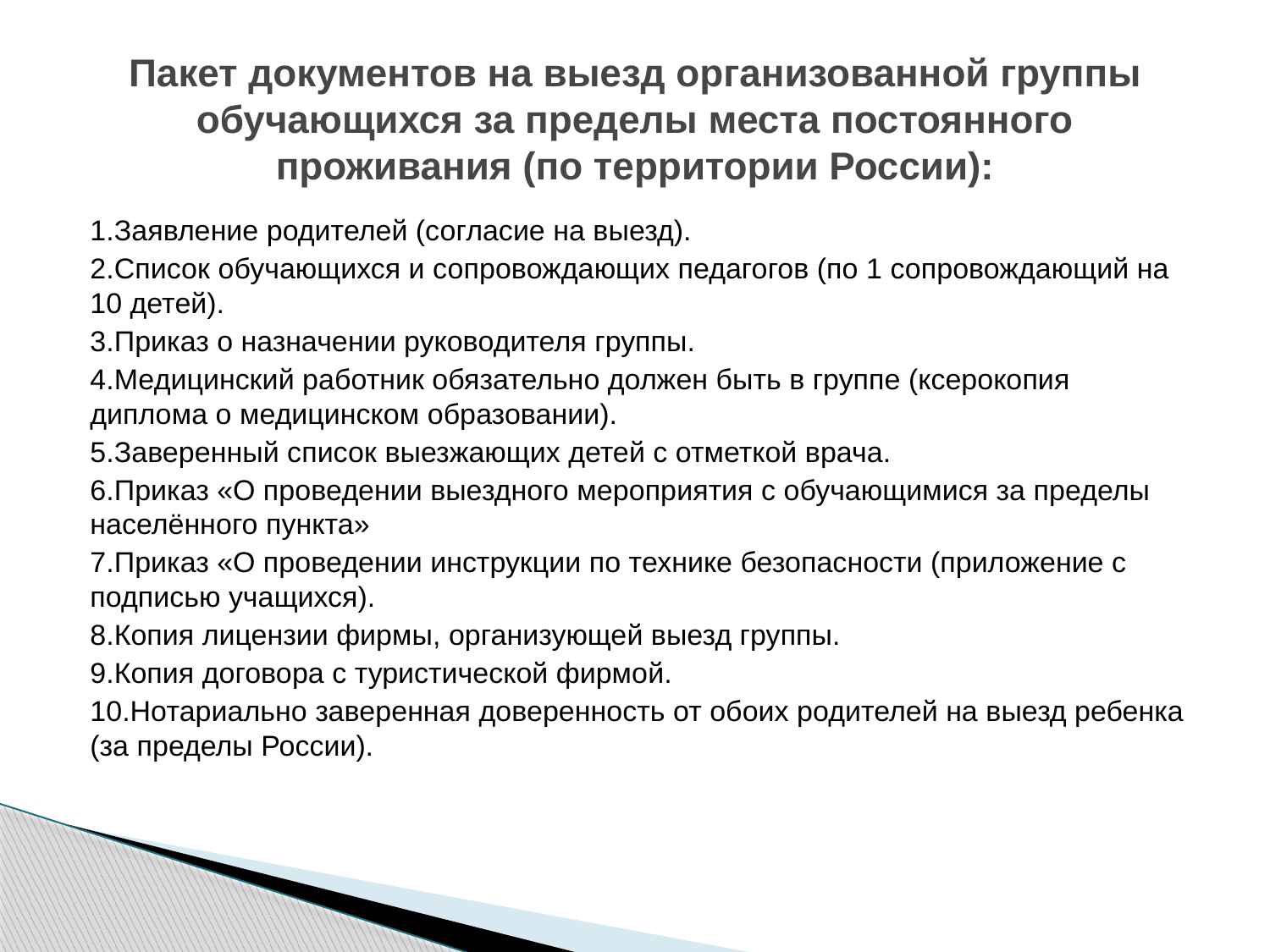

# Пакет документов на выезд организованной группы обучающихся за пределы места постоянного проживания (по территории России):
1.Заявление родителей (согласие на выезд).
2.Список обучающихся и сопровождающих педагогов (по 1 сопровождающий на 10 детей).
3.Приказ о назначении руководителя группы.
4.Медицинский работник обязательно должен быть в группе (ксерокопия диплома о медицинском образовании).
5.Заверенный список выезжающих детей с отметкой врача.
6.Приказ «О проведении выездного мероприятия с обучающимися за пределы населённого пункта»
7.Приказ «О проведении инструкции по технике безопасности (приложение с подписью учащихся).
8.Копия лицензии фирмы, организующей выезд группы.
9.Копия договора с туристической фирмой.
10.Нотариально заверенная доверенность от обоих родителей на выезд ребенка (за пределы России).